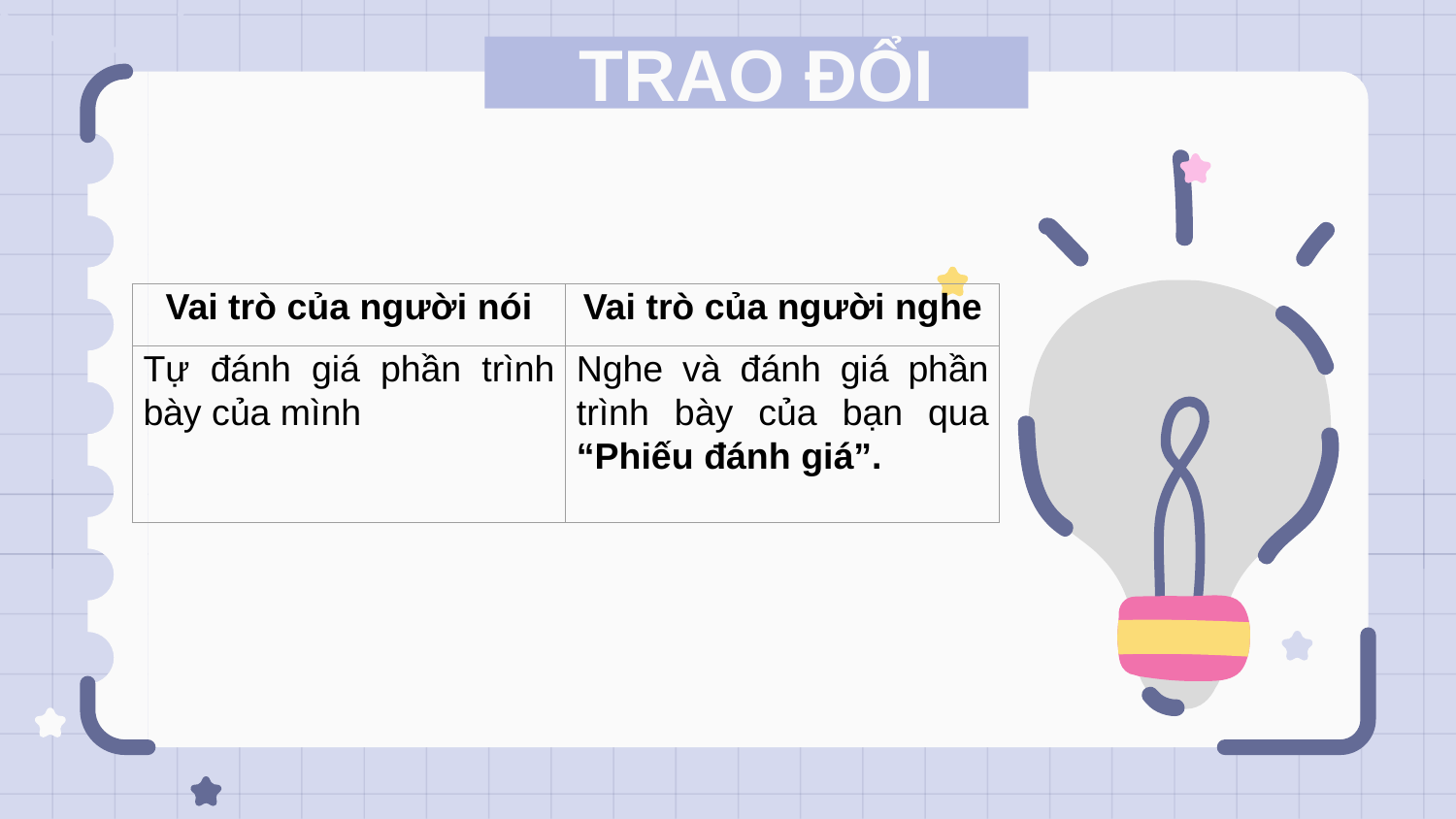

# TRAO ĐỔI

| Vai trò của người nói | Vai trò của người nghe |
| --- | --- |
| Tự đánh giá phần trình bày của mình | Nghe và đánh giá phần trình bày của bạn qua “Phiếu đánh giá”. |